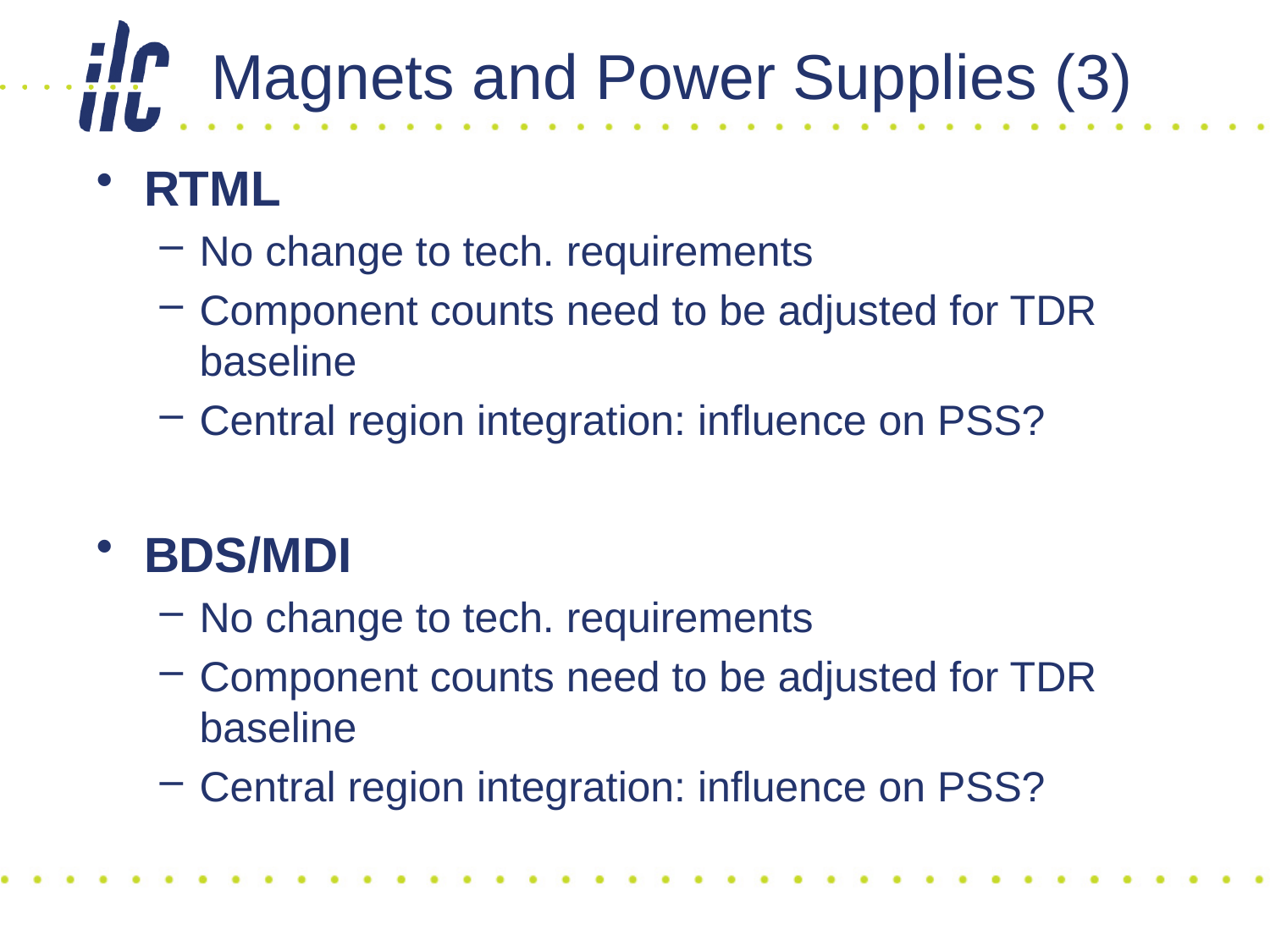

# Magnets and Power Supplies (3)
RTML
No change to tech. requirements
Component counts need to be adjusted for TDR baseline
Central region integration: influence on PSS?

BDS/MDI
No change to tech. requirements
Component counts need to be adjusted for TDR baseline
Central region integration: influence on PSS?